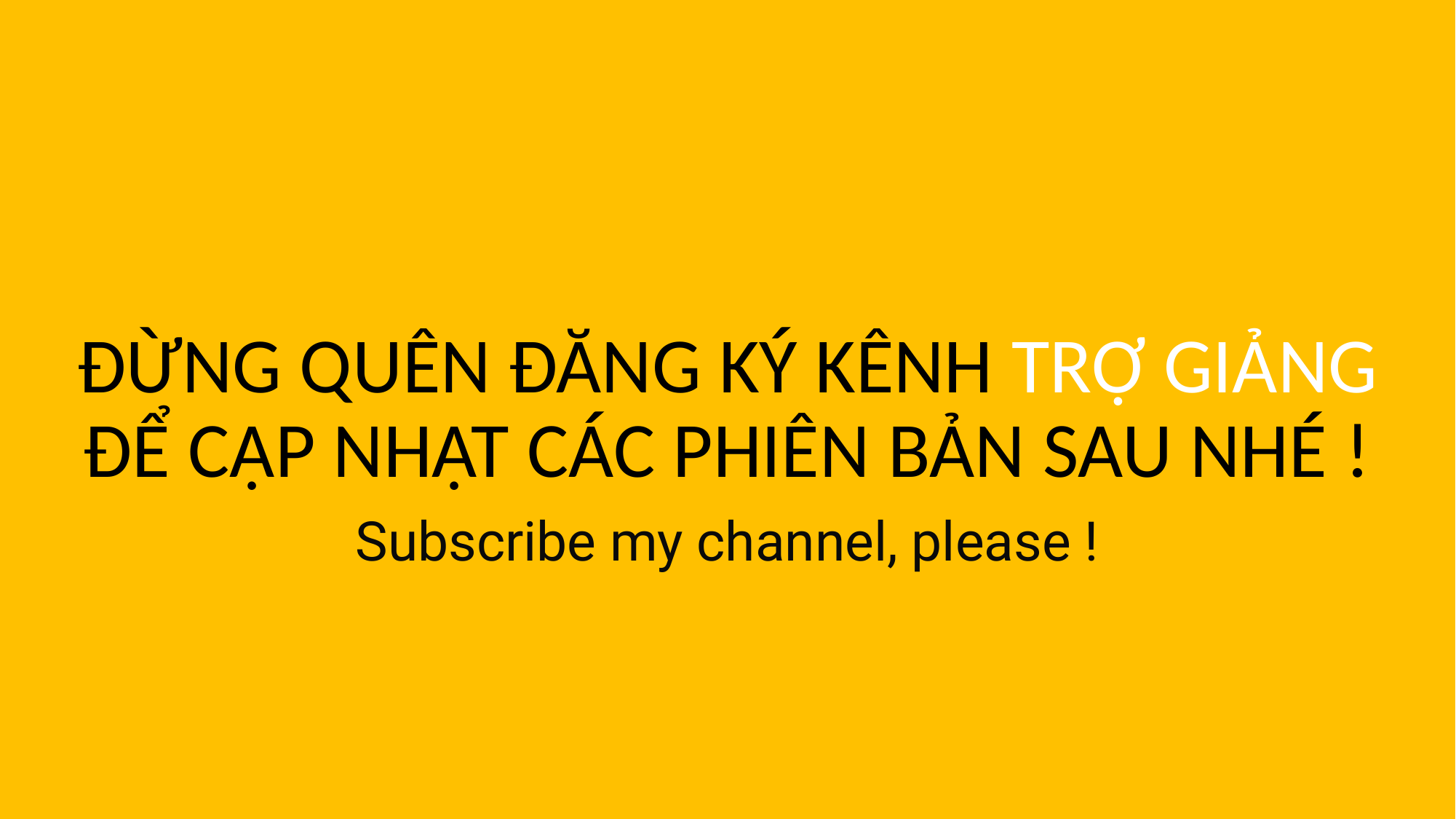

# ĐỪNG QUÊN ĐĂNG KÝ KÊNH TRỢ GIẢNG ĐỂ CẬP NHẬT CÁC PHIÊN BẢN SAU NHÉ !
Subscribe my channel, please !